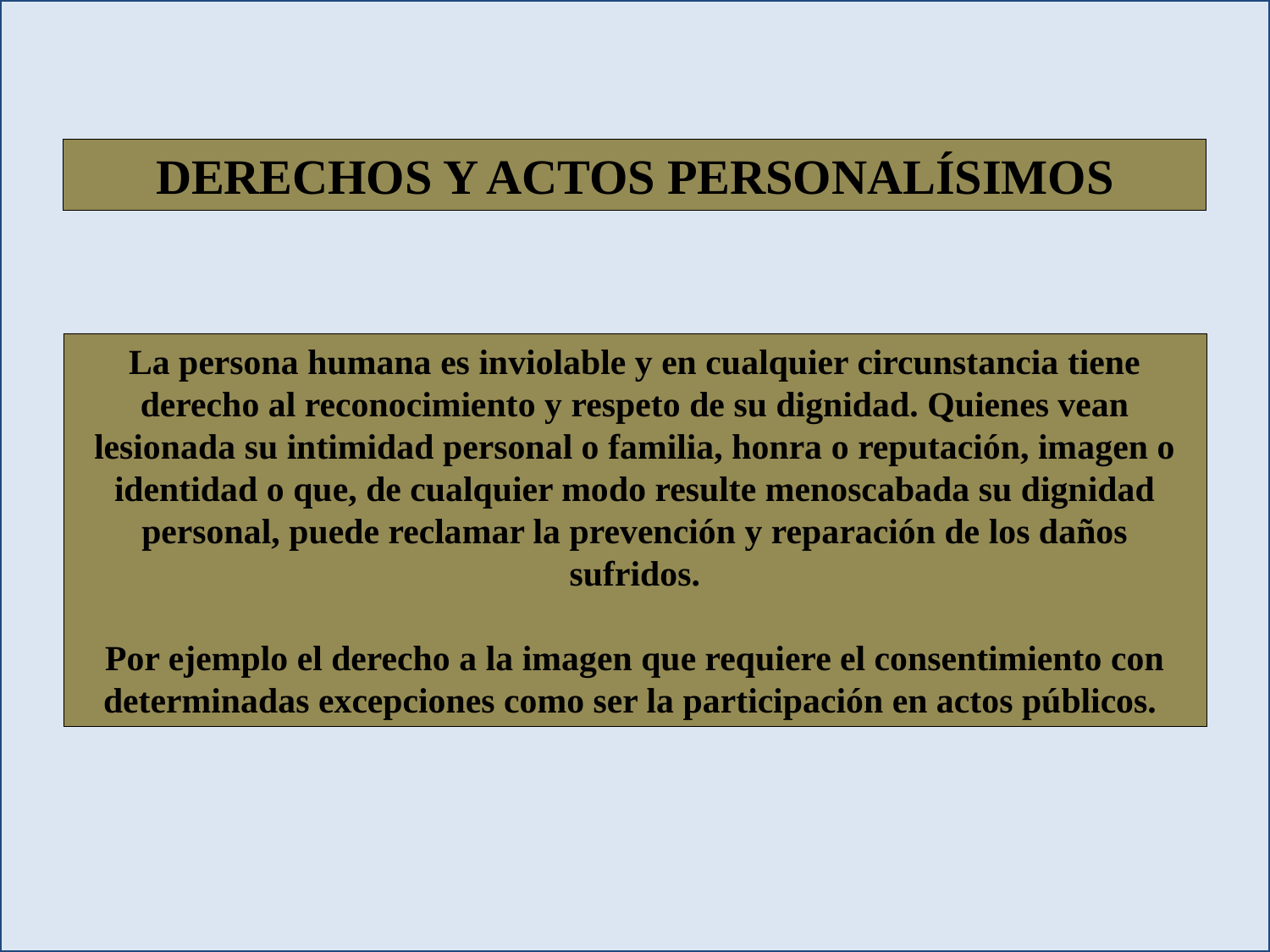

DERECHOS Y ACTOS PERSONALÍSIMOS
La persona humana es inviolable y en cualquier circunstancia tiene derecho al reconocimiento y respeto de su dignidad. Quienes vean lesionada su intimidad personal o familia, honra o reputación, imagen o identidad o que, de cualquier modo resulte menoscabada su dignidad personal, puede reclamar la prevención y reparación de los daños sufridos.

Por ejemplo el derecho a la imagen que requiere el consentimiento con determinadas excepciones como ser la participación en actos públicos.